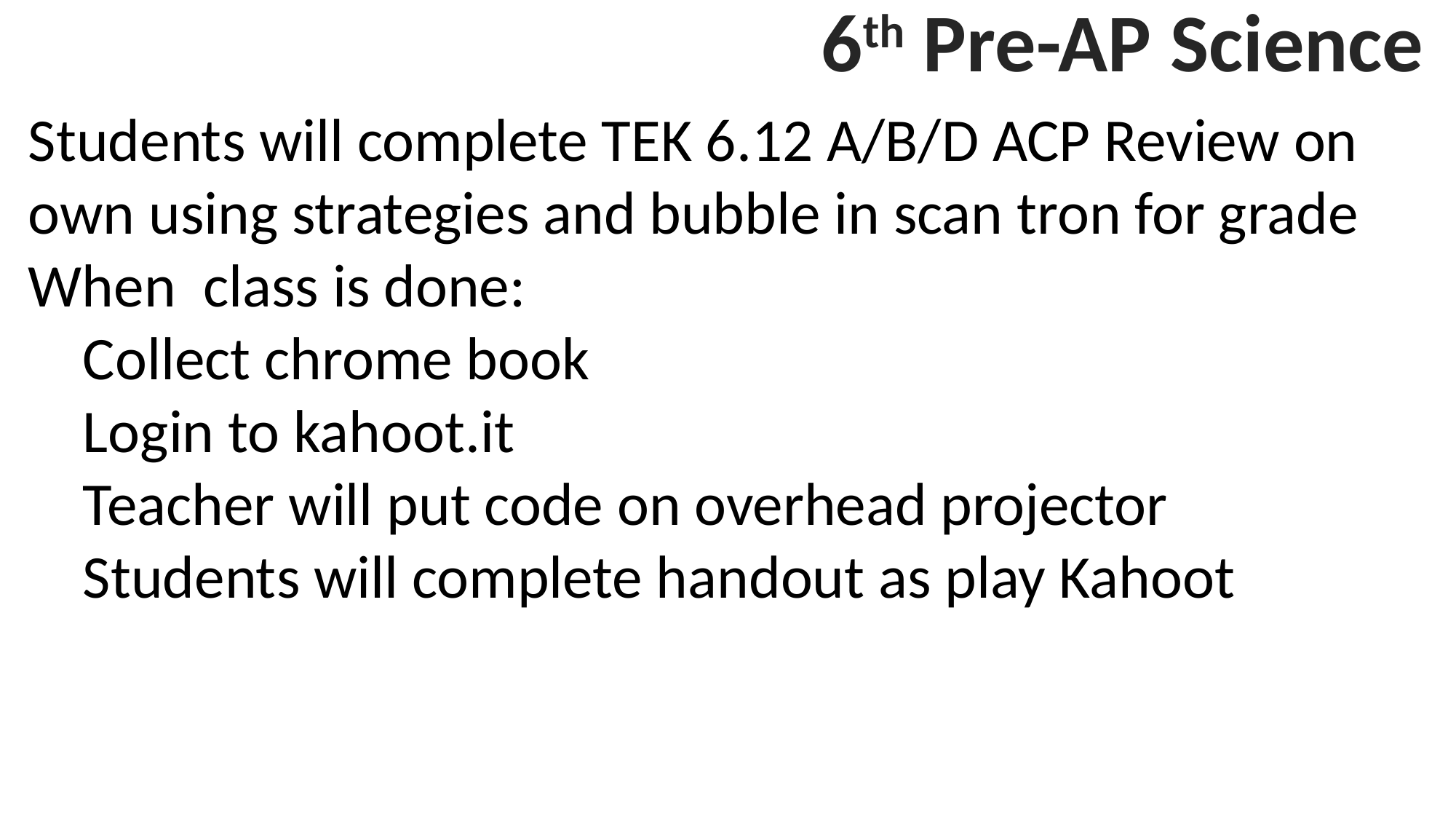

6th Pre-AP Science
Students will complete TEK 6.12 A/B/D ACP Review on own using strategies and bubble in scan tron for grade
When  class is done:
Collect chrome book
Login to kahoot.it
Teacher will put code on overhead projector
Students will complete handout as play Kahoot